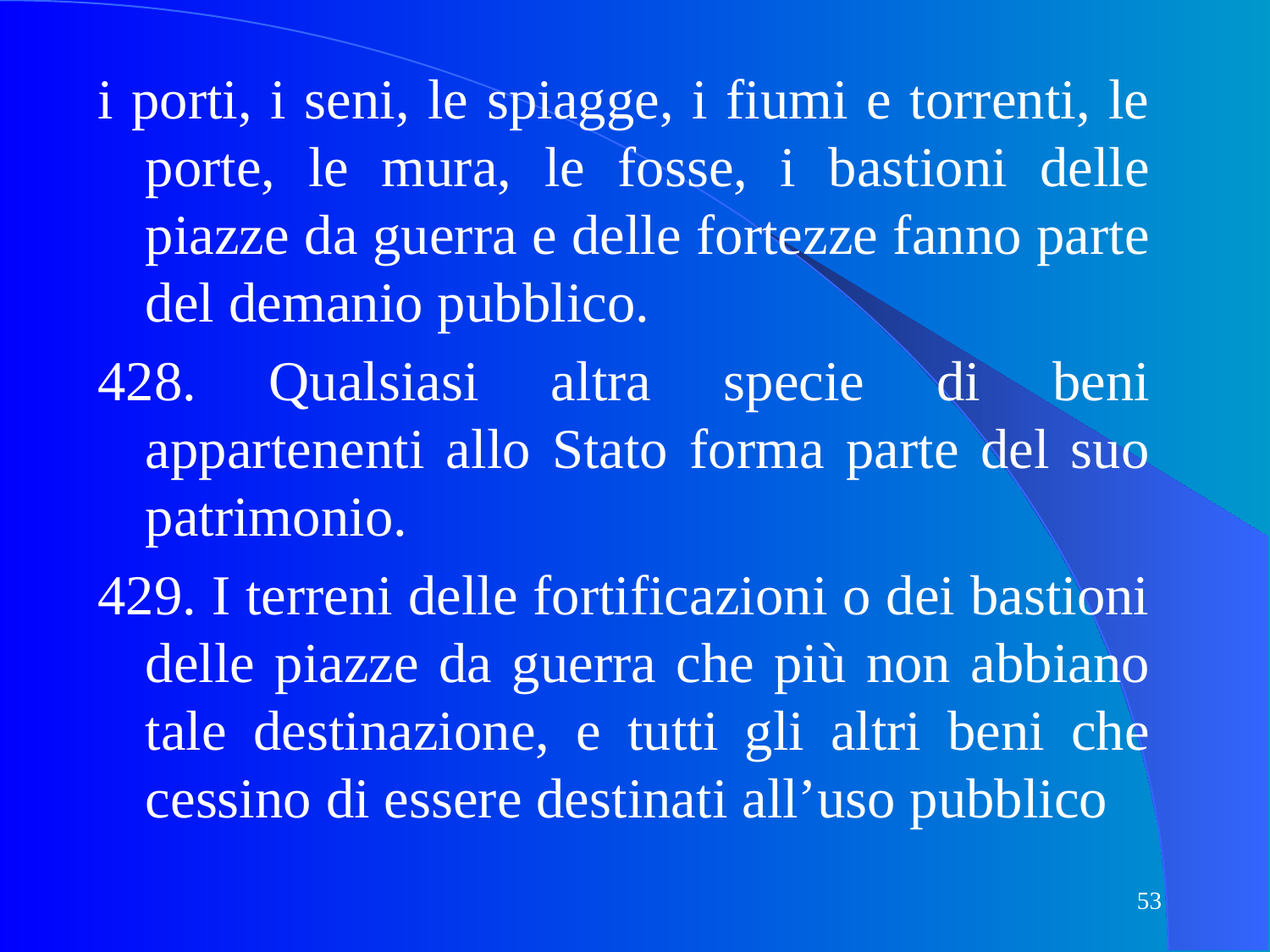

i porti, i seni, le spiagge, i fiumi e torrenti, le porte, le mura, le fosse, i bastioni delle piazze da guerra e delle fortezze fanno parte del demanio pubblico.
428. Qualsiasi altra specie di beni appartenenti allo Stato forma parte del suo patrimonio.
429. I terreni delle fortificazioni o dei bastioni delle piazze da guerra che più non abbiano tale destinazione, e tutti gli altri beni che cessino di essere destinati all’uso pubblico

53